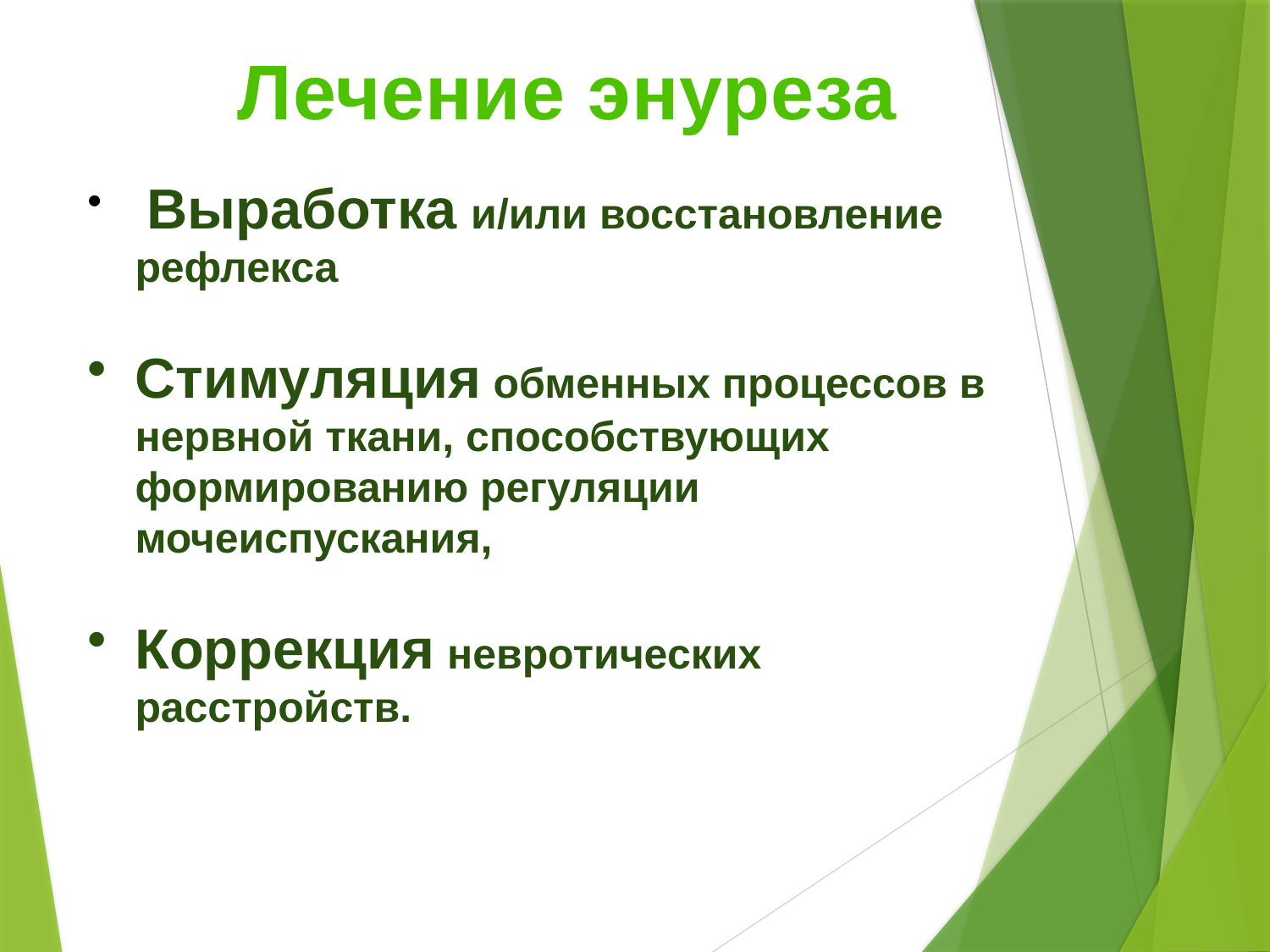

Лечение энуреза
 Выработка и/или восстановление рефлекса

Стимуляция обменных процессов в нервной ткани, способствующих формированию регуляции мочеиспускания,

Коррекция невротических        расстройств.